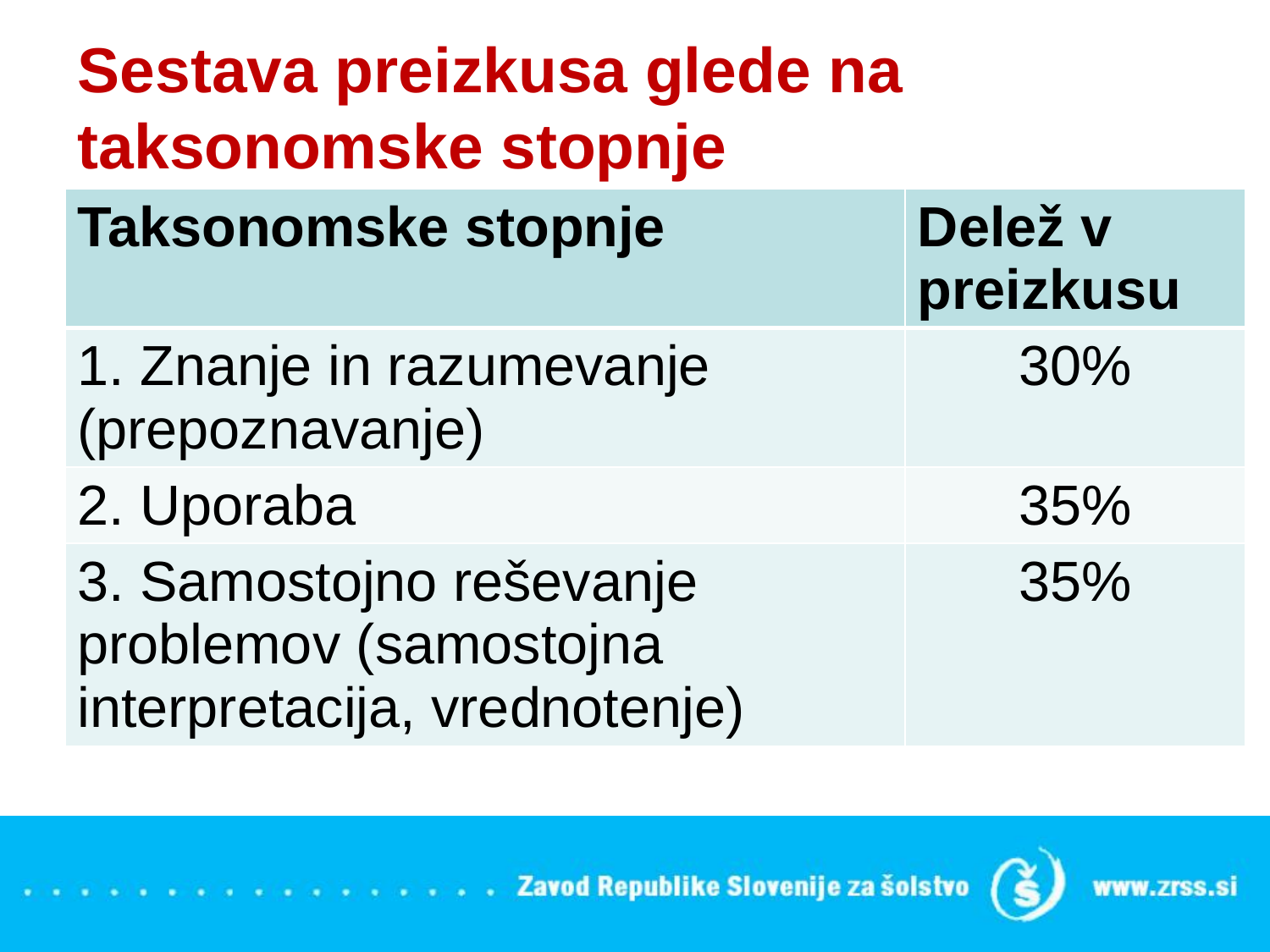

# Sestava preizkusa glede na taksonomske stopnje
| Taksonomske stopnje | Delež v preizkusu |
| --- | --- |
| 1. Znanje in razumevanje (prepoznavanje) | 30% |
| 2. Uporaba | 35% |
| 3. Samostojno reševanje problemov (samostojna interpretacija, vrednotenje) | 35% |